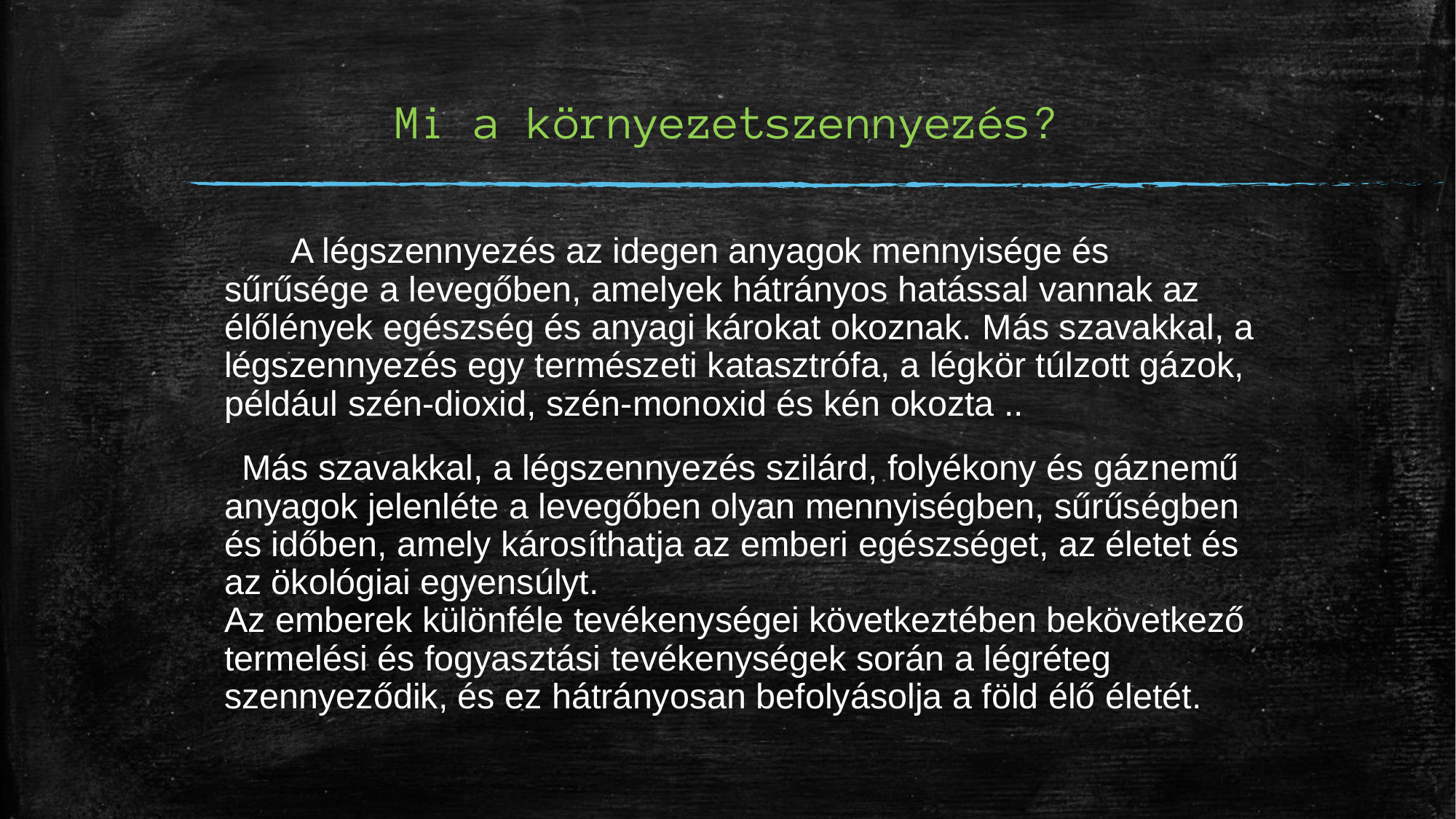

# Mi a környezetszennyezés?
          A légszennyezés az idegen anyagok mennyisége és sűrűsége a levegőben, amelyek hátrányos hatással vannak az élőlények egészség és anyagi károkat okoznak. Más szavakkal, a légszennyezés egy természeti katasztrófa, a légkör túlzott gázok, például szén-dioxid, szén-monoxid és kén okozta ..
     Más szavakkal, a légszennyezés szilárd, folyékony és gáznemű anyagok jelenléte a levegőben olyan mennyiségben, sűrűségben és időben, amely károsíthatja az emberi egészséget, az életet és az ökológiai egyensúlyt.
Az emberek különféle tevékenységei következtében bekövetkező termelési és fogyasztási tevékenységek során a légréteg szennyeződik, és ez hátrányosan befolyásolja a föld élő életét.